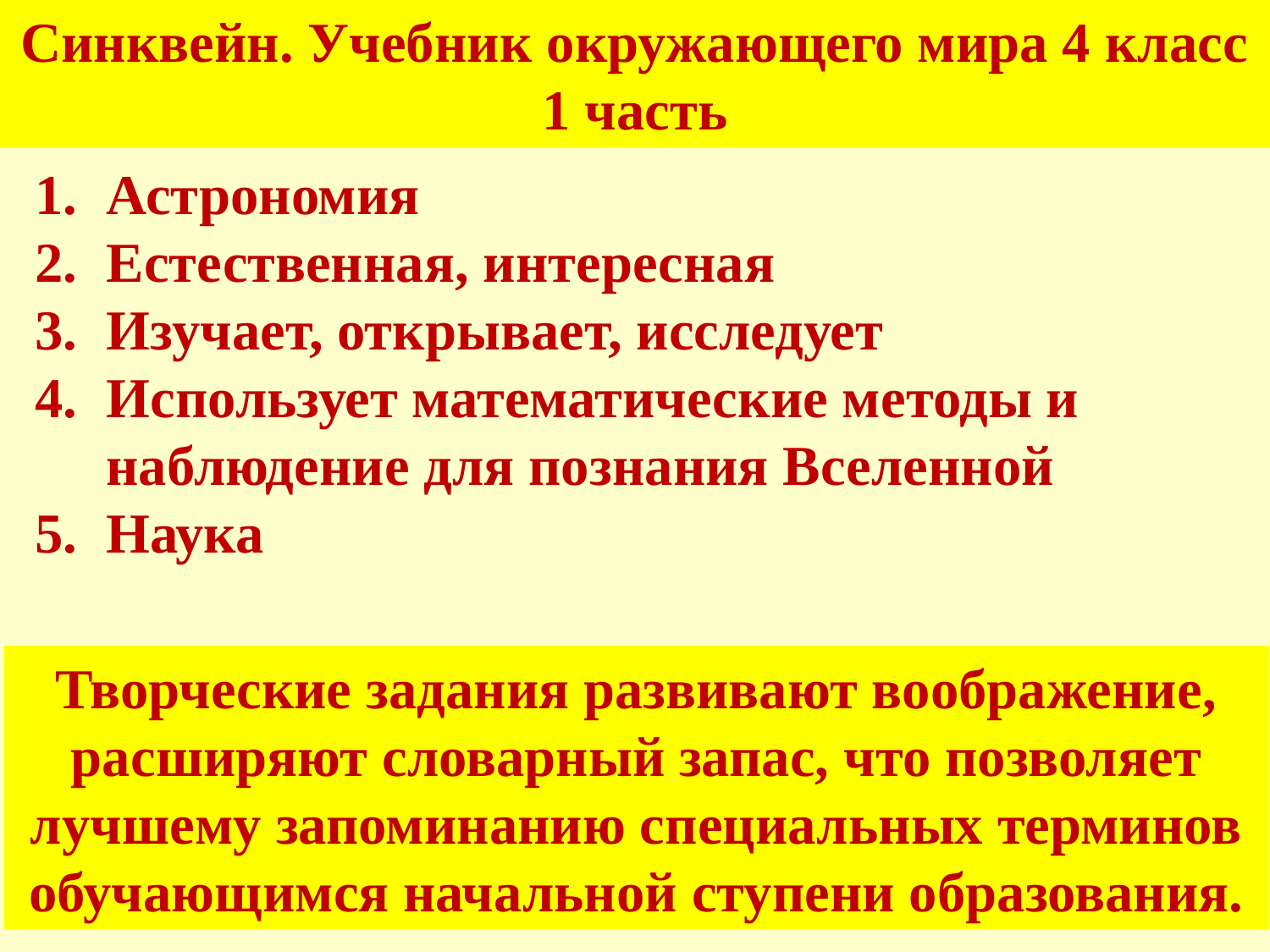

Синквейн. Учебник окружающего мира 4 класс 1 часть
Астрономия
Естественная, интересная
Изучает, открывает, исследует
Использует математические методы и наблюдение для познания Вселенной
Наука
Творческие задания развивают воображение, расширяют словарный запас, что позволяет лучшему запоминанию специальных терминов обучающимся начальной ступени образования.